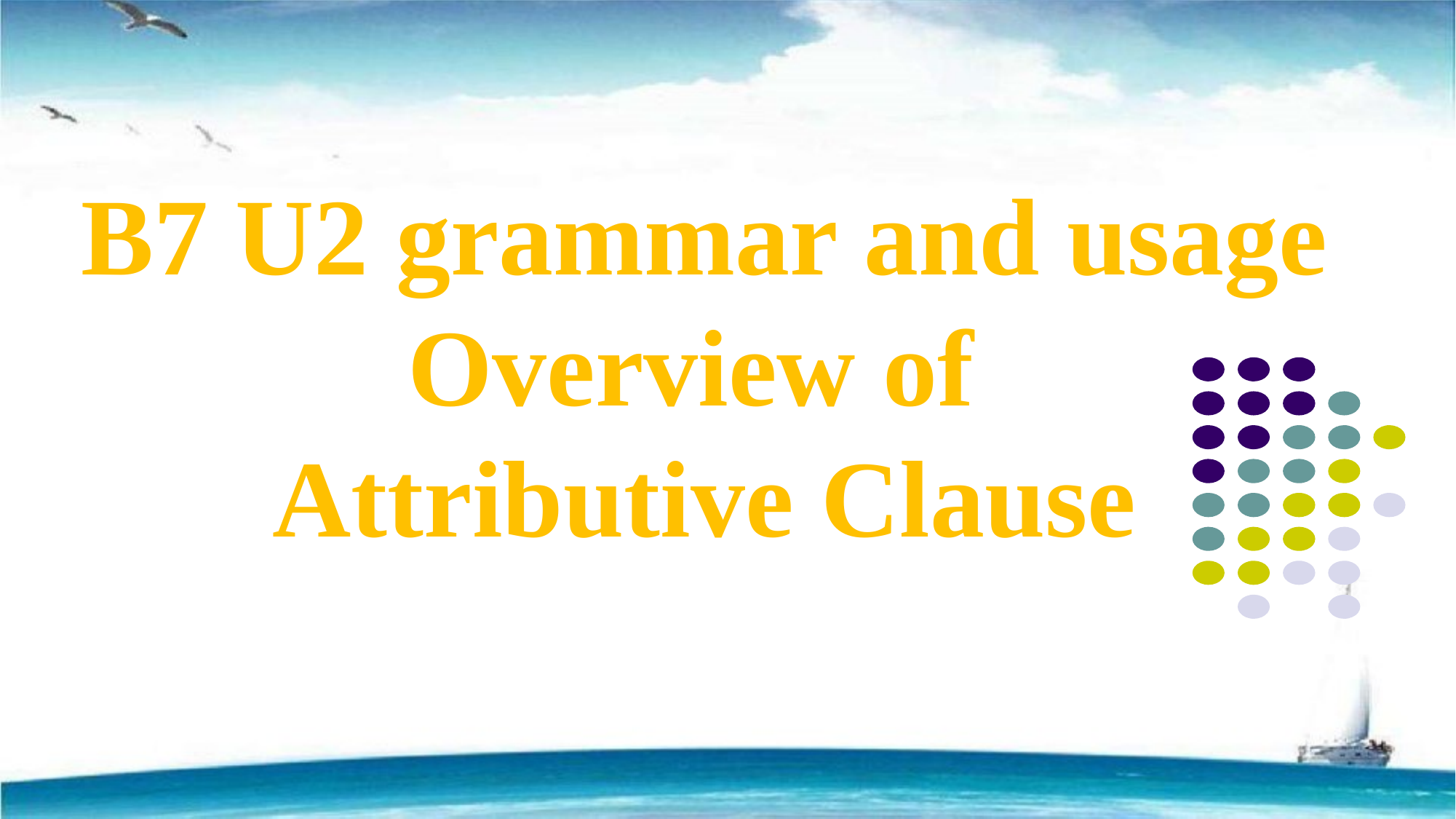

B7 U2 grammar and usage
Overview of
Attributive Clause